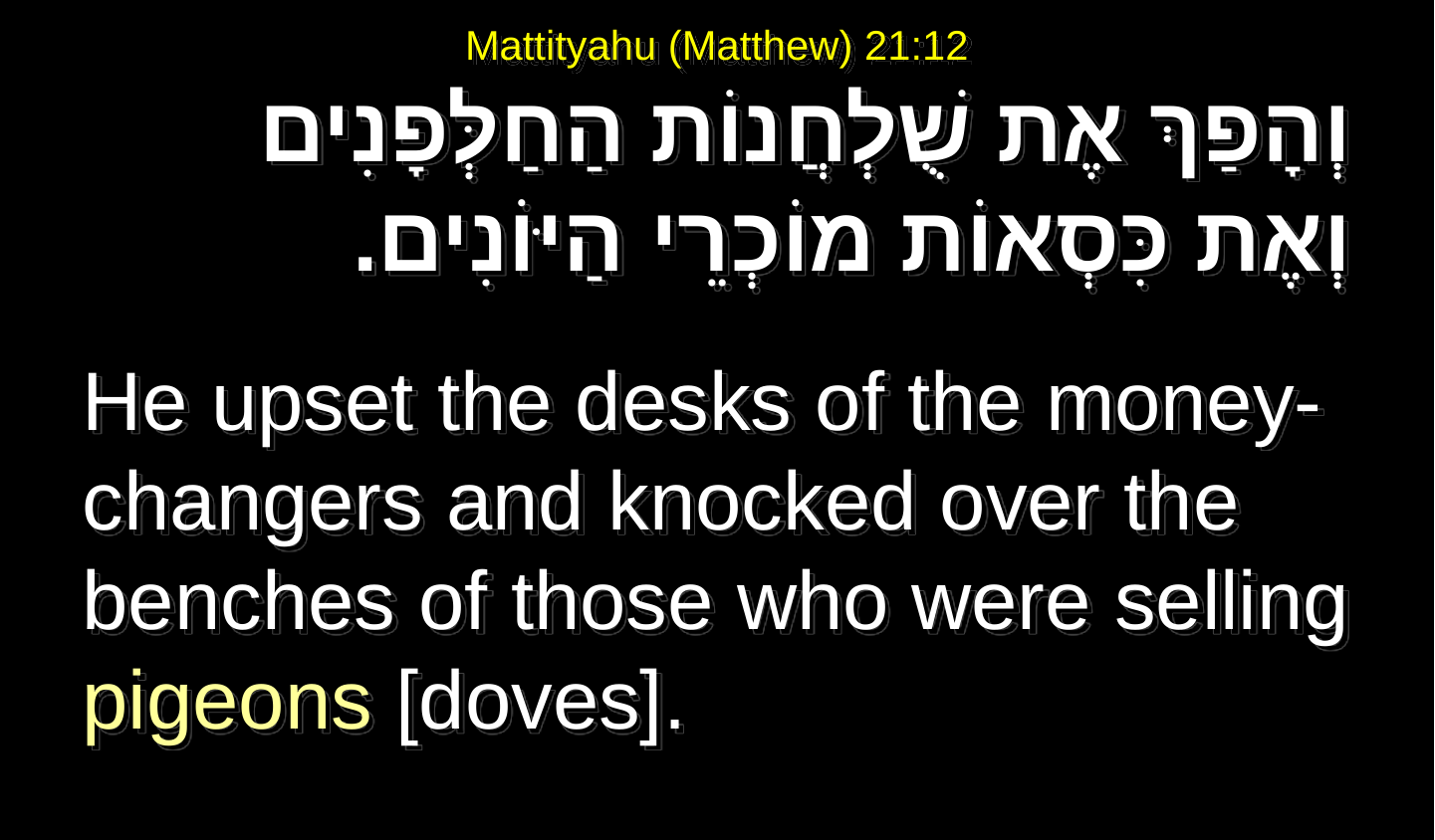

# Mattityahu (Matthew) 21:12
וְהָפַךְ אֶת שֻׁלְחֲנוֹת הַחַלְּפָנִים וְאֶת כִּסְאוֹת מוֹכְרֵי הַיּוֹנִים.

He upset the desks of the money-changers and knocked over the benches of those who were selling pigeons [doves].